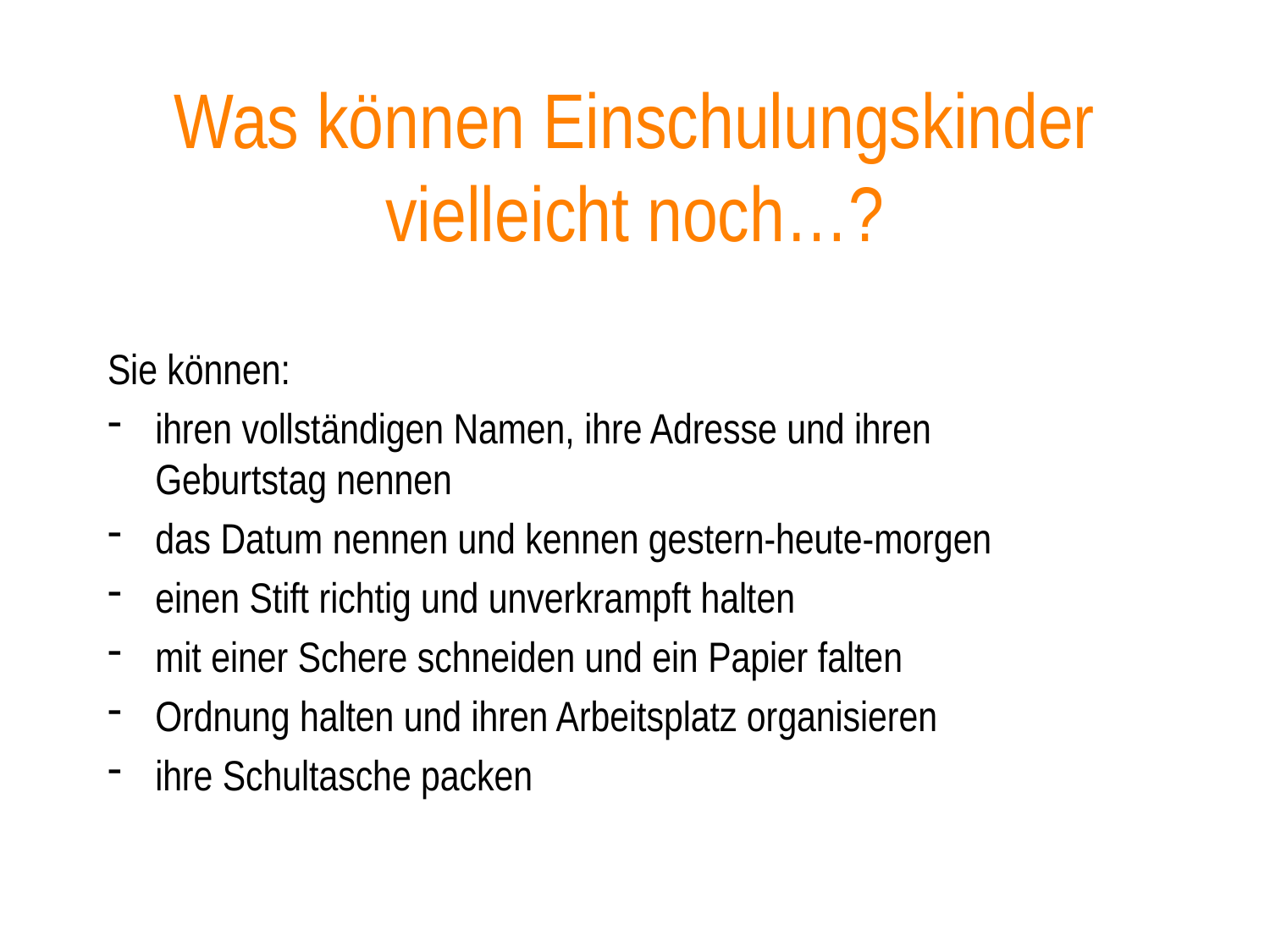

# Was können Einschulungskinder vielleicht noch…?
Sie können:
ihren vollständigen Namen, ihre Adresse und ihren Geburtstag nennen
das Datum nennen und kennen gestern-heute-morgen
einen Stift richtig und unverkrampft halten
mit einer Schere schneiden und ein Papier falten
Ordnung halten und ihren Arbeitsplatz organisieren
ihre Schultasche packen